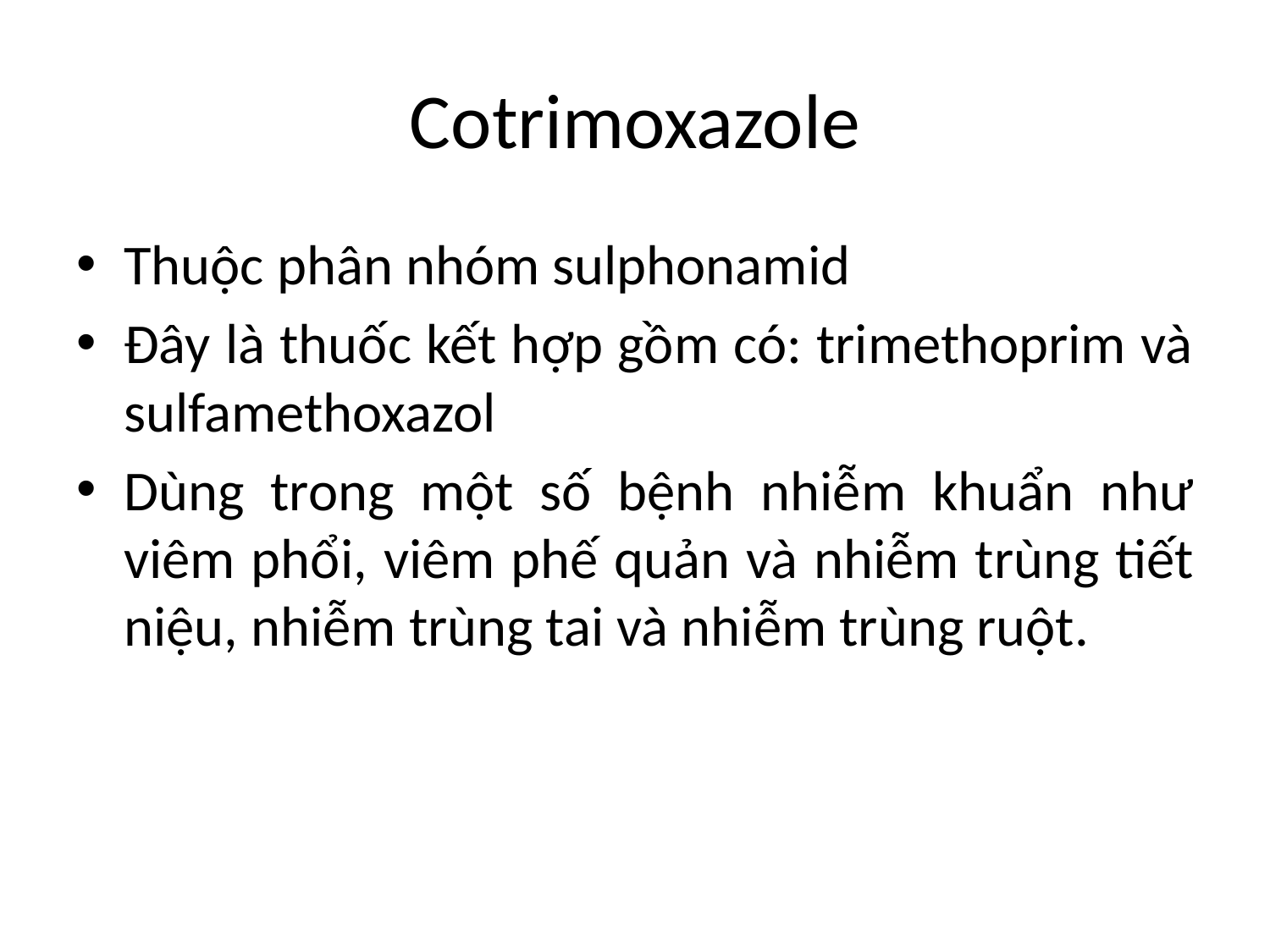

# Cotrimoxazole
Thuộc phân nhóm sulphonamid
Đây là thuốc kết hợp gồm có: trimethoprim và sulfamethoxazol
Dùng trong một số bệnh nhiễm khuẩn như viêm phổi, viêm phế quản và nhiễm trùng tiết niệu, nhiễm trùng tai và nhiễm trùng ruột.